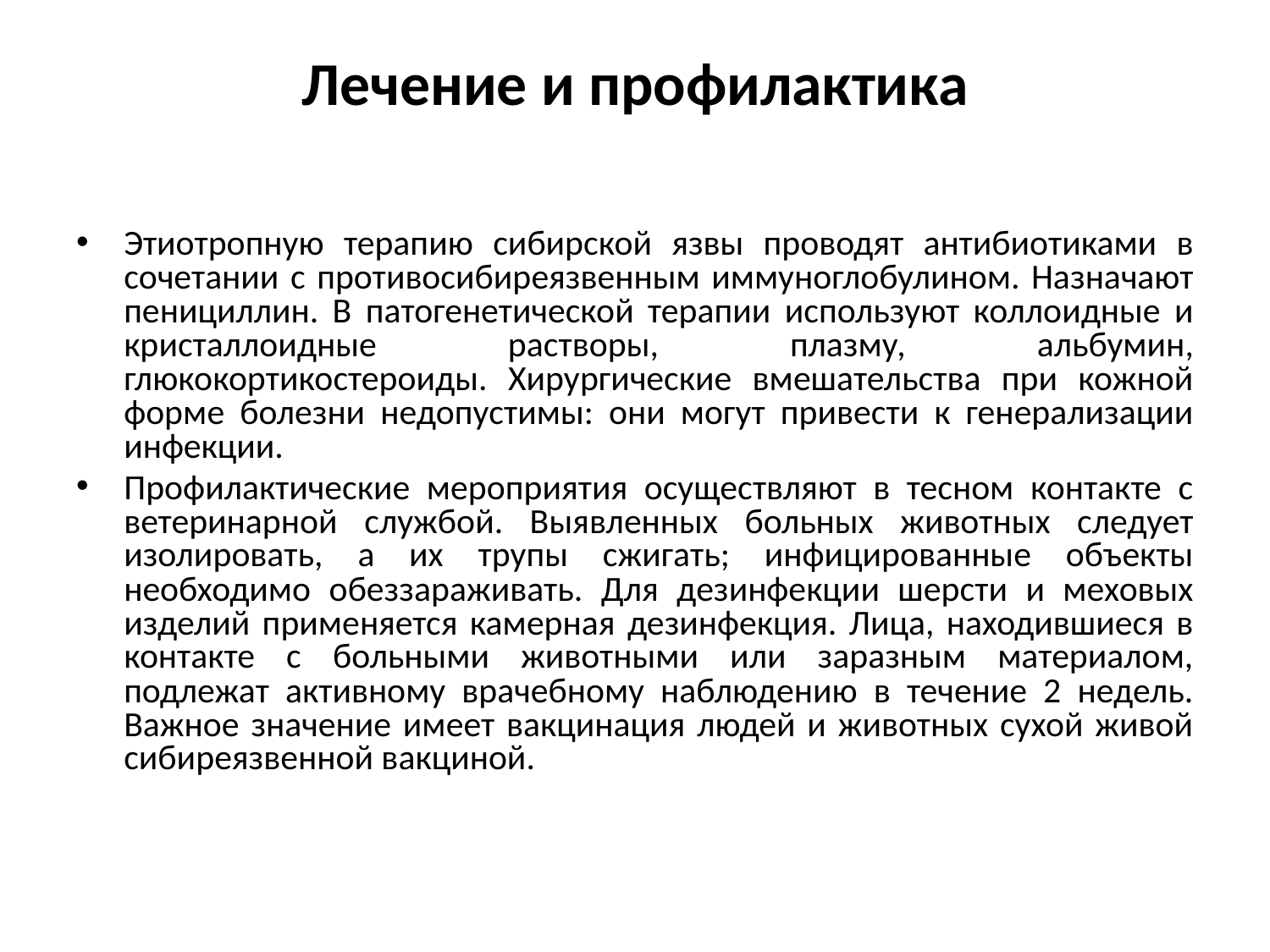

# Лечение и профилактика
Этиотропную терапию сибирской язвы проводят антибиотиками в сочетании с противосибиреязвенным иммуноглобулином. Назначают пенициллин. В патогенетической терапии используют коллоидные и кристаллоидные растворы, плазму, альбумин, глюкокортикостероиды. Хирургические вмешательства при кожной форме болезни недопустимы: они могут привести к генерализации инфекции.
Профилактические мероприятия осуществляют в тесном контакте с ветеринарной службой. Выявленных больных животных следует изолировать, а их трупы сжигать; инфицированные объекты необходимо обеззараживать. Для дезинфекции шерсти и меховых изделий применяется камерная дезинфекция. Лица, находившиеся в контакте с больными животными или заразным материалом, подлежат активному врачебному наблюдению в течение 2 недель. Важное значение имеет вакцинация людей и животных сухой живой сибиреязвенной вакциной.